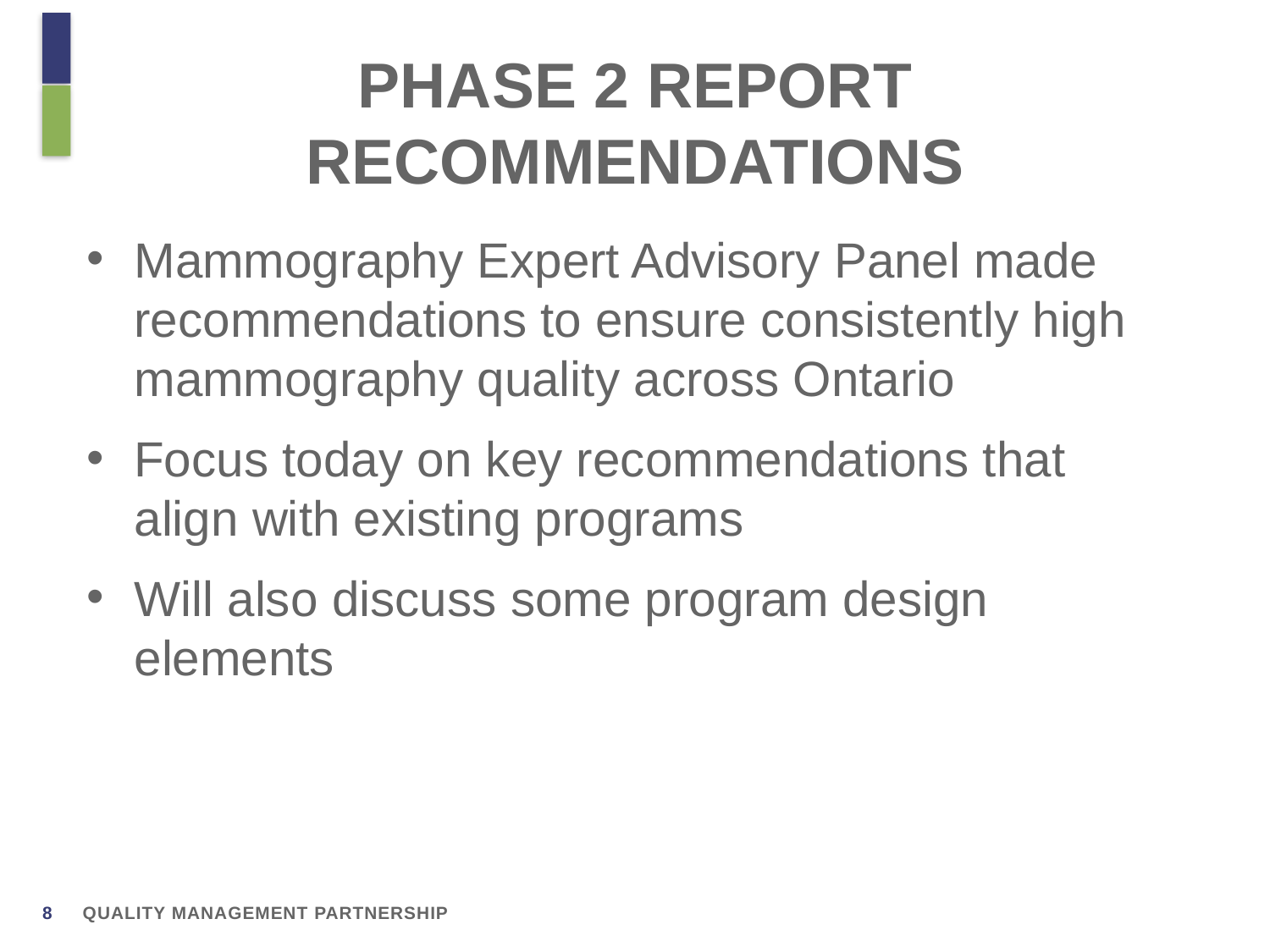

# Phase 2 Report Recommendations

Mammography Expert Advisory Panel made recommendations to ensure consistently high mammography quality across Ontario
Focus today on key recommendations that align with existing programs
Will also discuss some program design elements
Quality management partnership